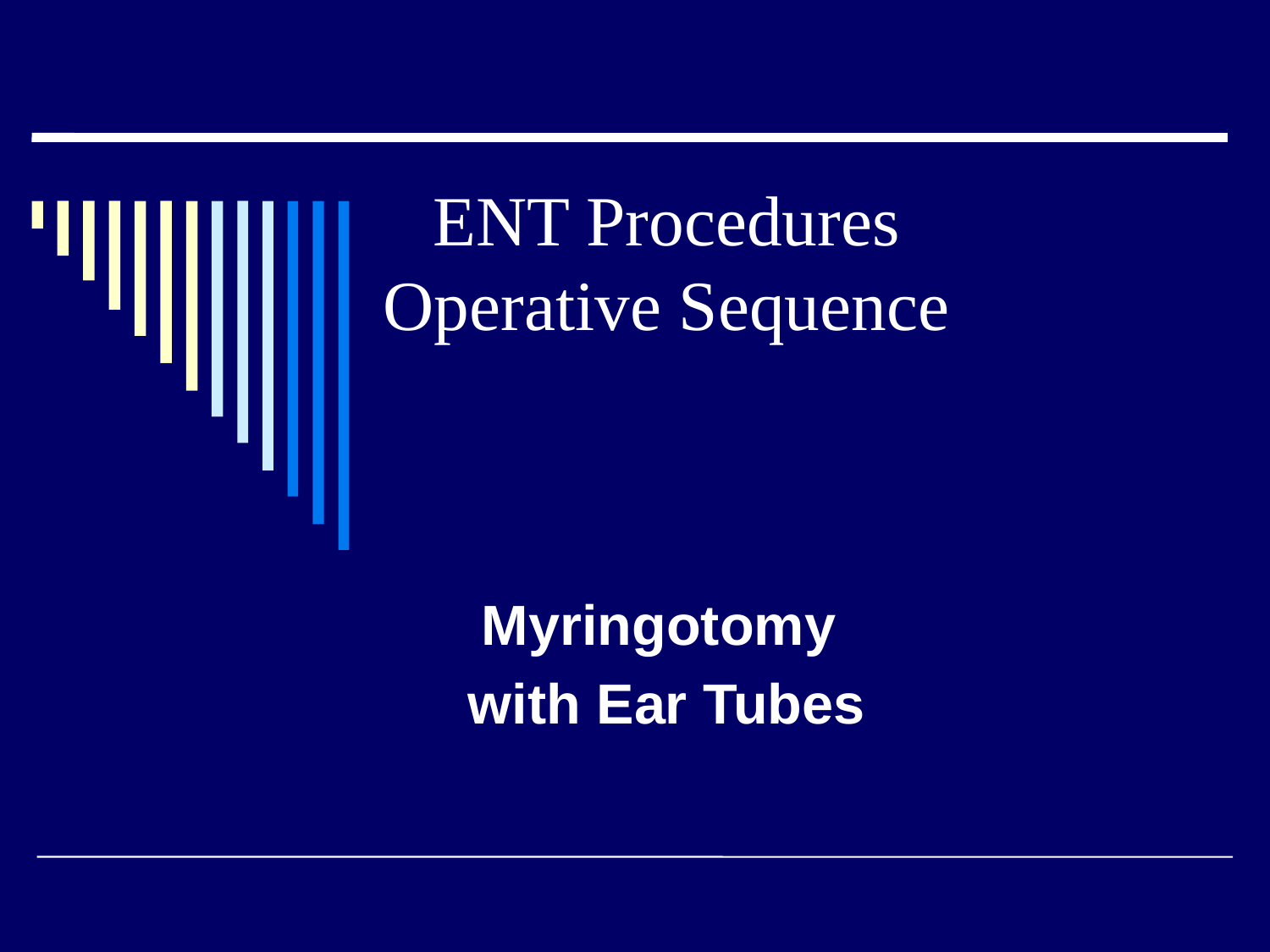

ENT Procedures
Operative Sequence
#

Myringotomy
with Ear Tubes